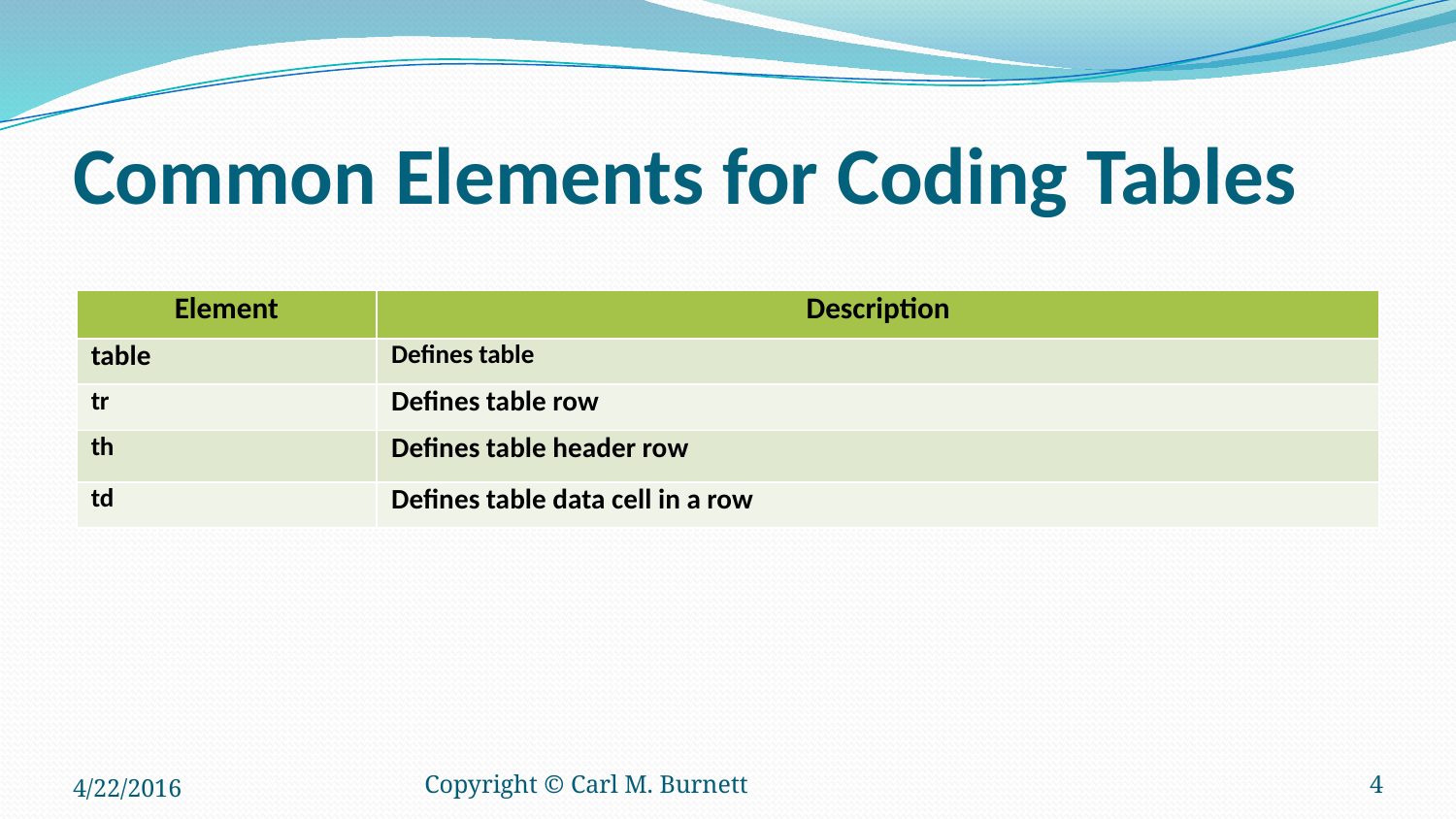

# Common Elements for Coding Tables
| Element | Description |
| --- | --- |
| table | Defines table |
| tr | Defines table row |
| th | Defines table header row |
| td | Defines table data cell in a row |
4/22/2016
Copyright © Carl M. Burnett
4